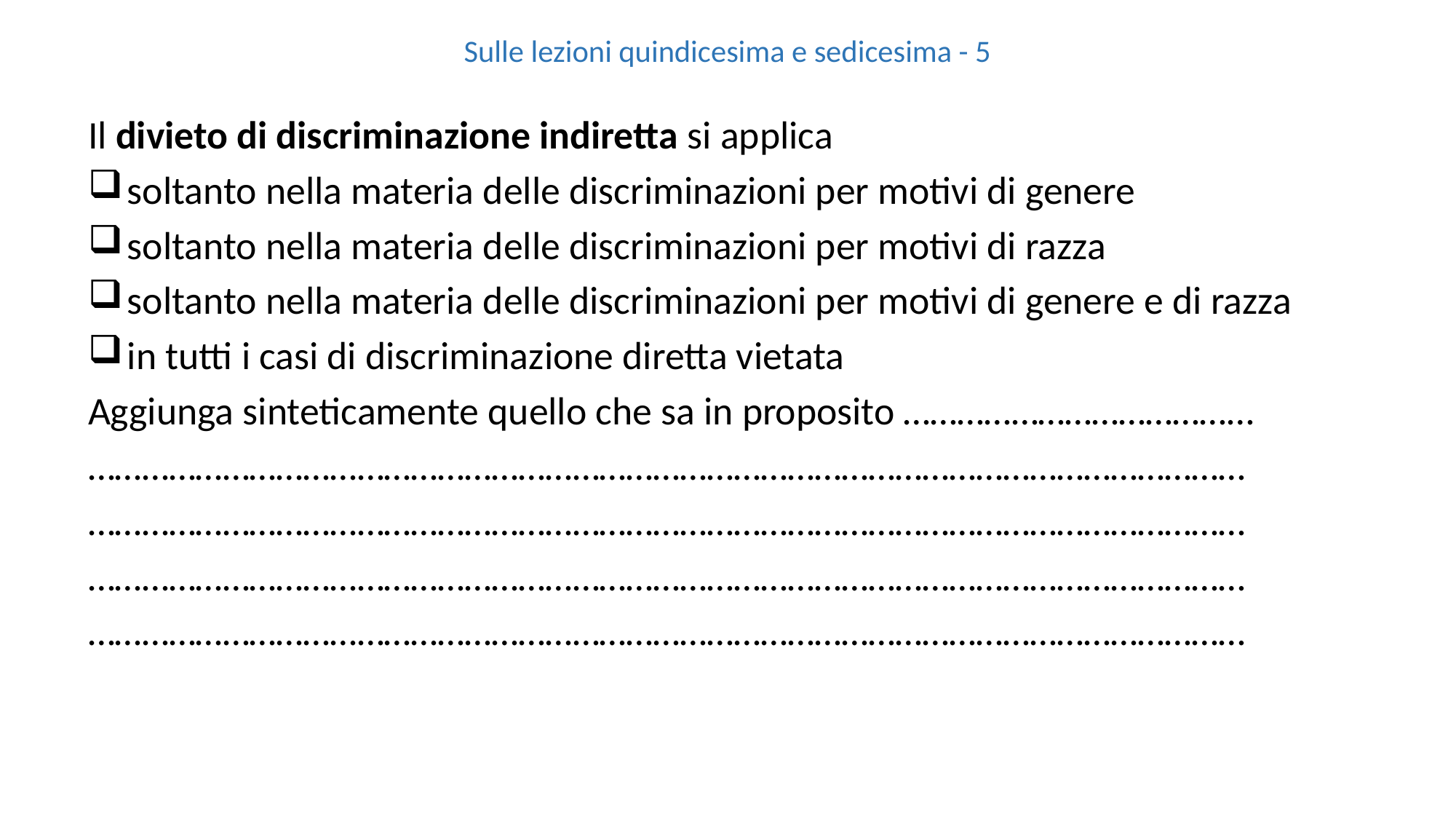

# Sulle lezioni quindicesima e sedicesima - 5
Il divieto di discriminazione indiretta si applica
 soltanto nella materia delle discriminazioni per motivi di genere
 soltanto nella materia delle discriminazioni per motivi di razza
 soltanto nella materia delle discriminazioni per motivi di genere e di razza
 in tutti i casi di discriminazione diretta vietata
Aggiunga sinteticamente quello che sa in proposito …………………………………
…………………………………………………………………………………………………………………
…………………………………………………………………………………………………………………
…………………………………………………………………………………………………………………
…………………………………………………………………………………………………………………